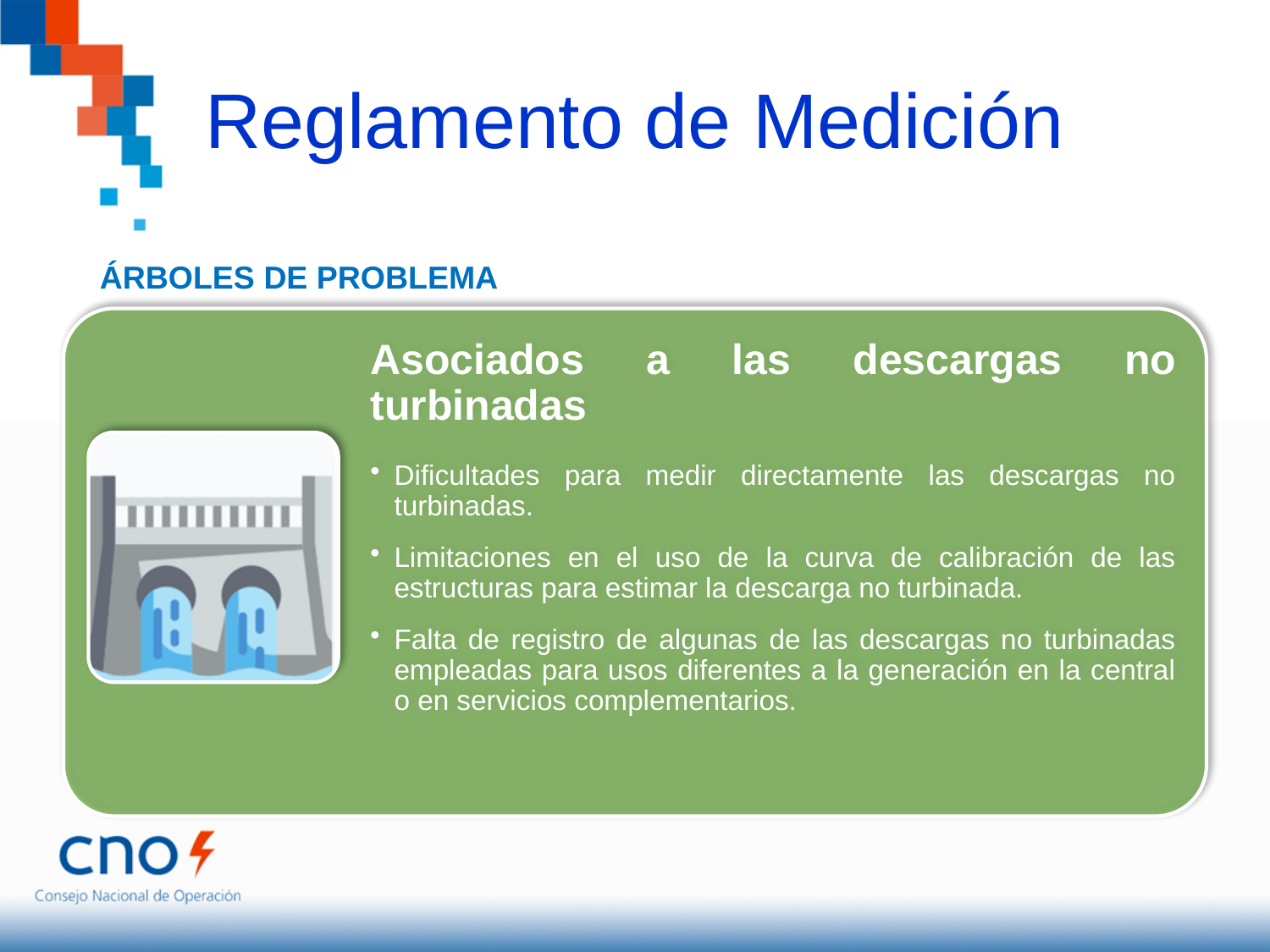

Reglamento de Medición
ÁRBOLES DE PROBLEMA
Asociados a las descargas no turbinadas
Dificultades para medir directamente las descargas no turbinadas.
Limitaciones en el uso de la curva de calibración de las estructuras para estimar la descarga no turbinada.
Falta de registro de algunas de las descargas no turbinadas empleadas para usos diferentes a la generación en la central o en servicios complementarios.